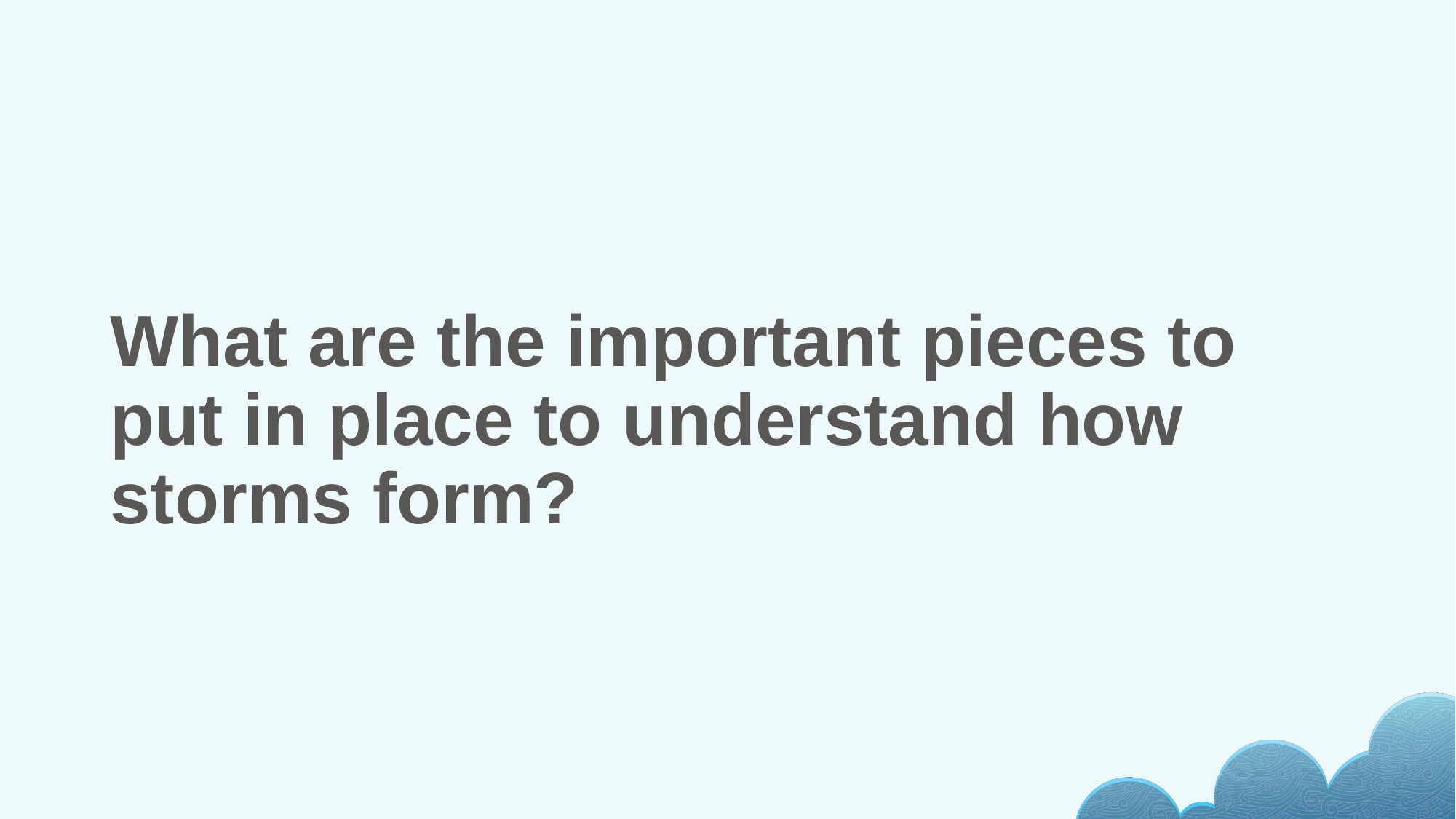

# What are the important pieces to put in place to understand how storms form?